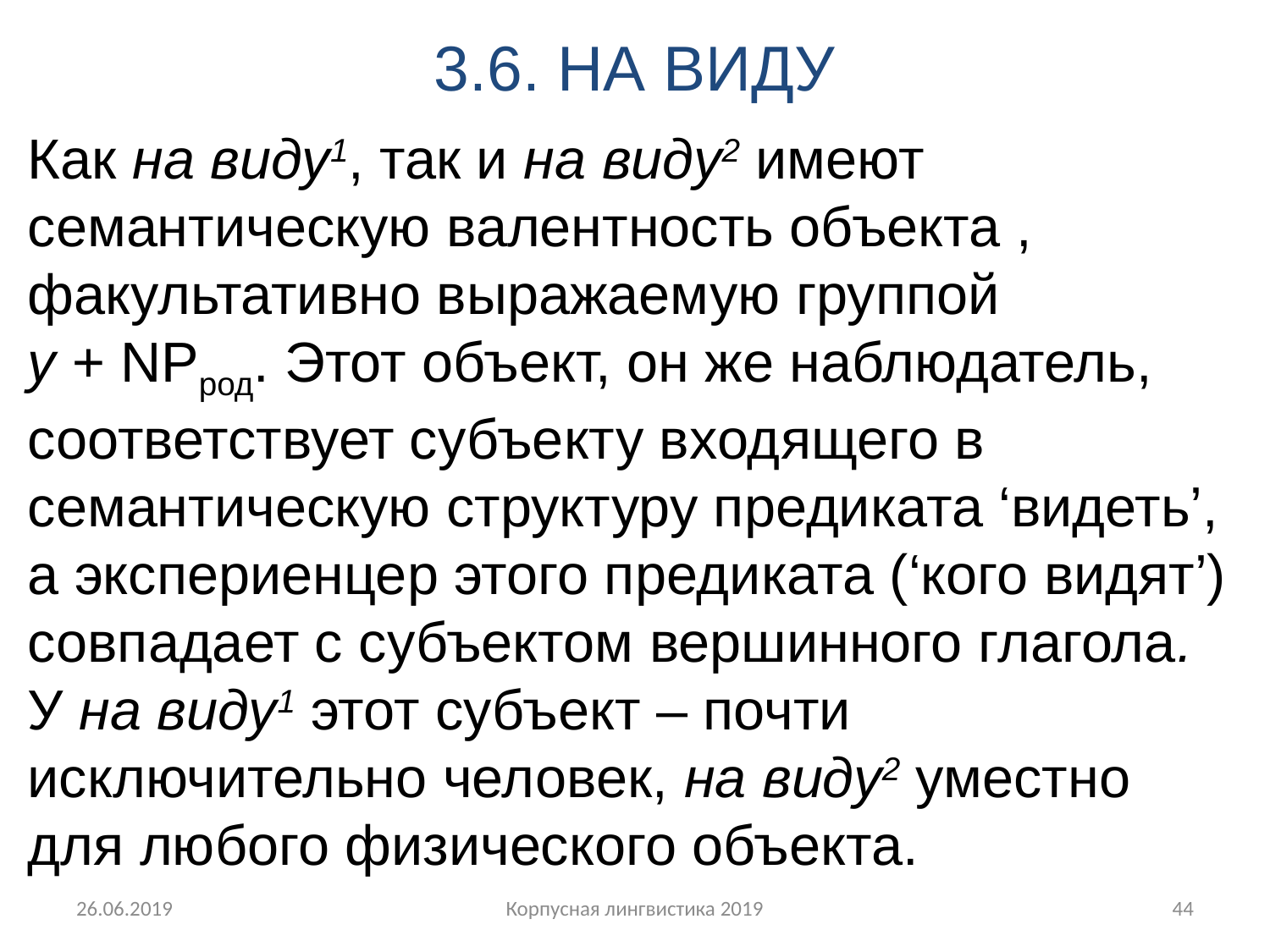

# 3.6. НА ВИДУ
Как на виду1, так и на виду2 имеют семантическую валентность объекта , факультативно выражаемую группой
у + NPрод. Этот объект, он же наблюдатель, соответствует субъекту входящего в семантическую структуру предиката ‘видеть’, а экспериенцер этого предиката (‘кого видят’) совпадает с субъектом вершинного глагола. У на виду1 этот субъект – почти исключительно человек, на виду2 уместно для любого физического объекта.
26.06.2019
Корпусная лингвистика 2019
44